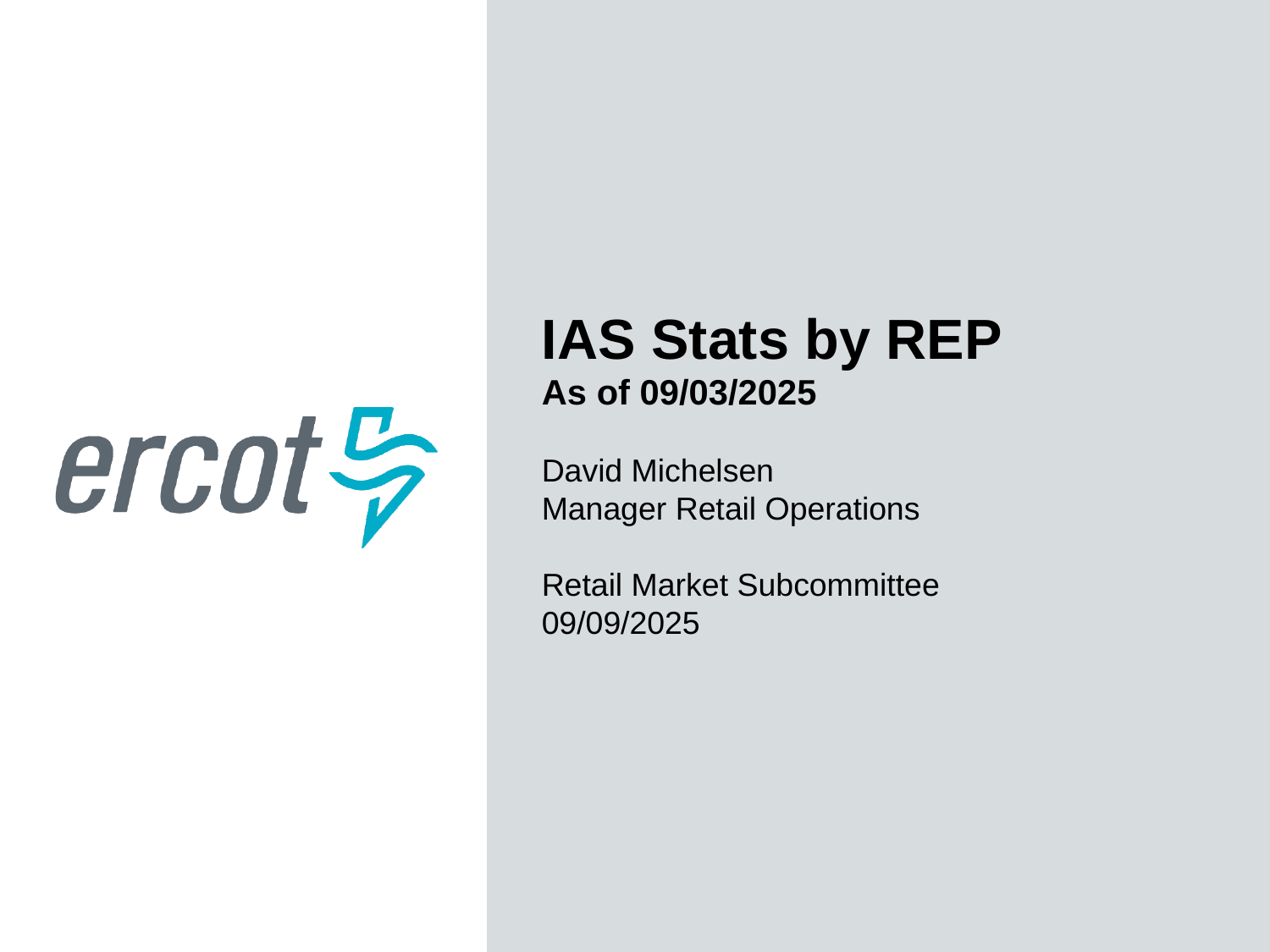

IAS Stats by REP
As of 09/03/2025

David Michelsen
Manager Retail Operations

Retail Market Subcommittee
09/09/2025